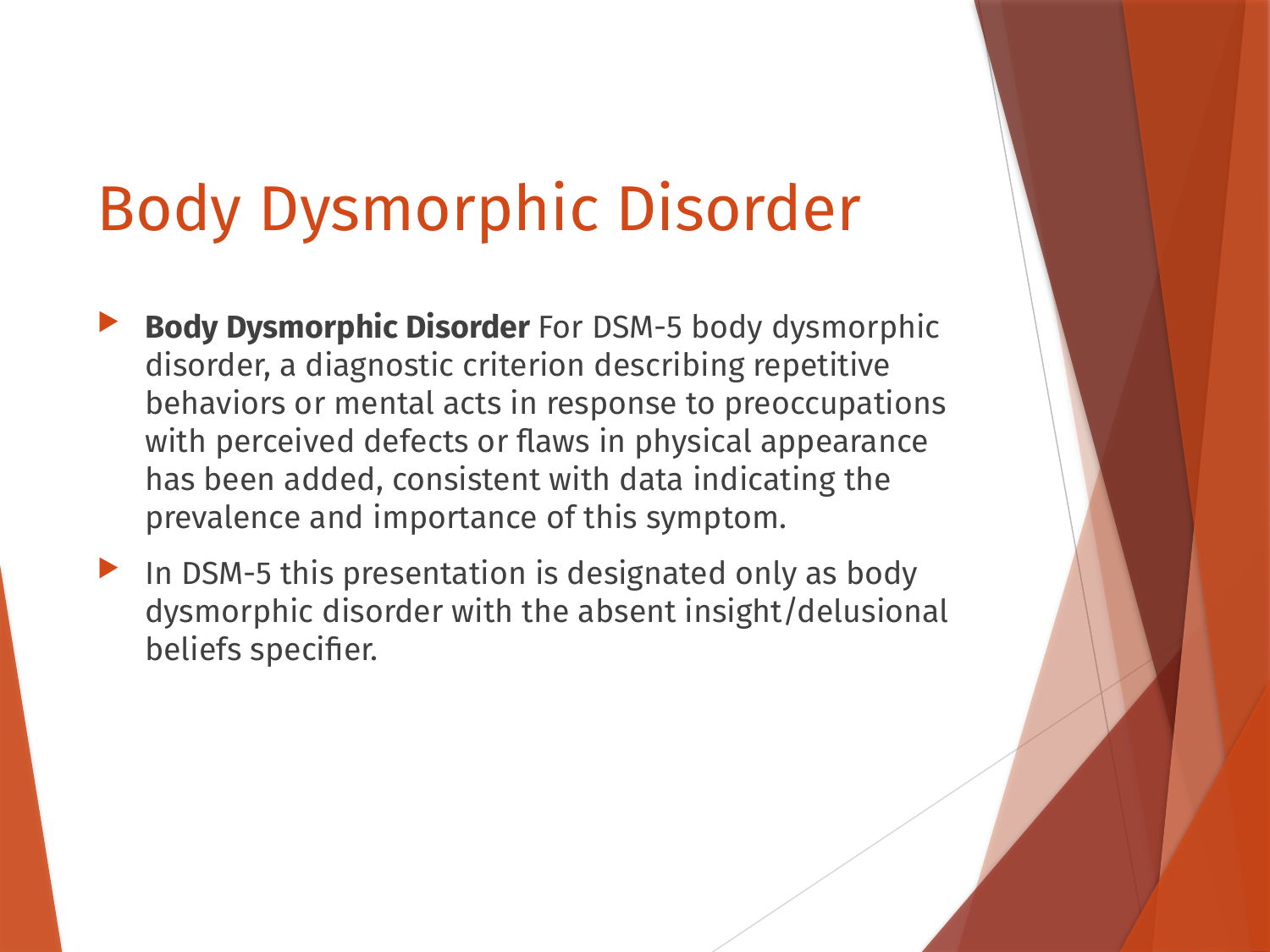

# Body Dysmorphic Disorder
Body Dysmorphic Disorder For DSM-5 body dysmorphic disorder, a diagnostic criterion describing repetitive behaviors or mental acts in response to preoccupations with perceived defects or flaws in physical appearance has been added, consistent with data indicating the prevalence and importance of this symptom.
In DSM-5 this presentation is designated only as body dysmorphic disorder with the absent insight/delusional beliefs specifier.